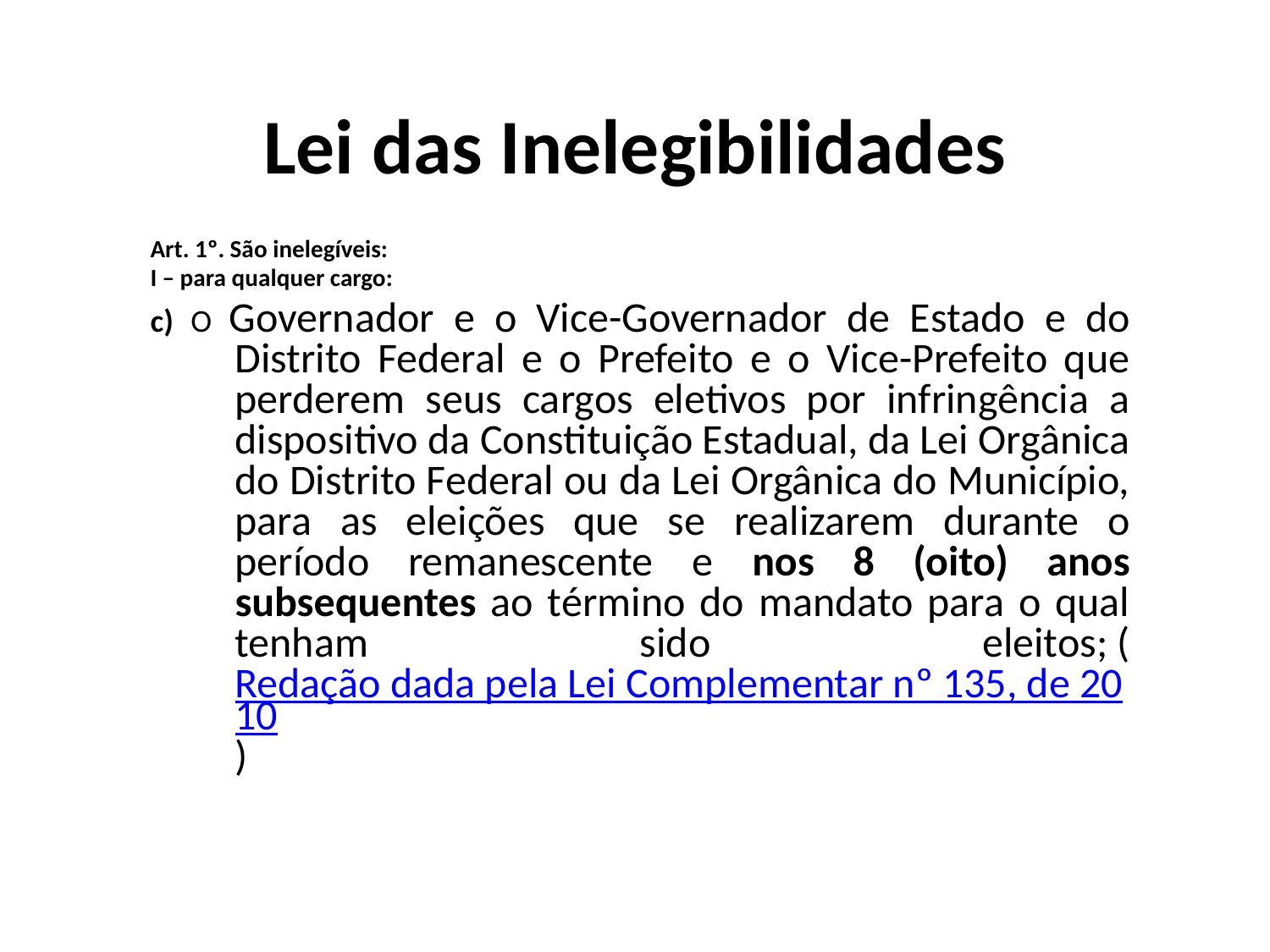

# Lei das Inelegibilidades
Art. 1º. São inelegíveis:
I – para qualquer cargo:
c) O Governador e o Vice-Governador de Estado e do Distrito Federal e o Prefeito e o Vice-Prefeito que perderem seus cargos eletivos por infringência a dispositivo da Constituição Estadual, da Lei Orgânica do Distrito Federal ou da Lei Orgânica do Município, para as eleições que se realizarem durante o período remanescente e nos 8 (oito) anos subsequentes ao término do mandato para o qual tenham sido eleitos; (Redação dada pela Lei Complementar nº 135, de 2010)